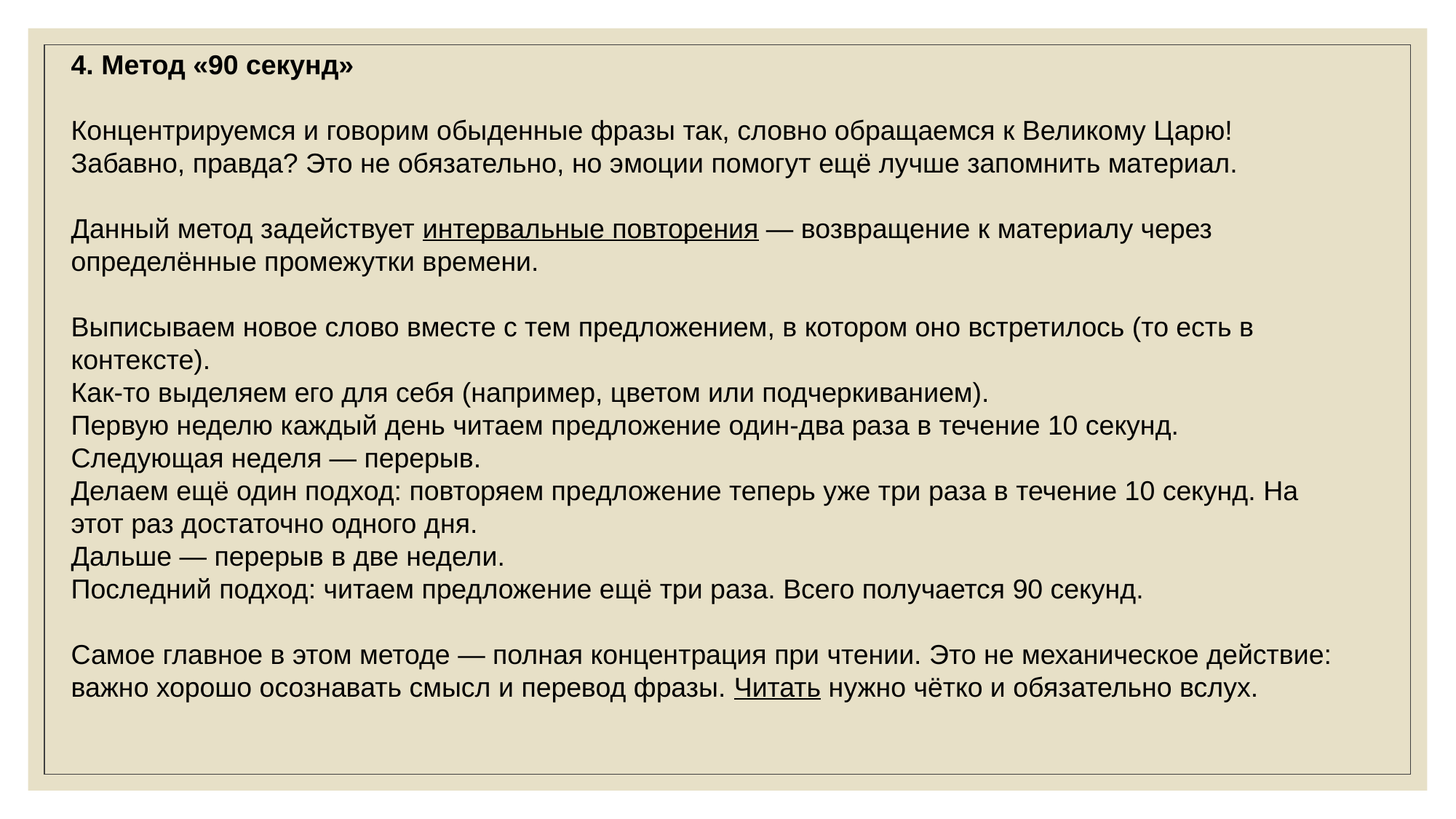

4. Метод «90 секунд»

Концентрируемся и говорим обыденные фразы так, словно обращаемся к Великому Царю!
Забавно, правда? Это не обязательно, но эмоции помогут ещё лучше запомнить материал.

Данный метод задействует интервальные повторения — возвращение к материалу через определённые промежутки времени.

Выписываем новое слово вместе с тем предложением, в котором оно встретилось (то есть в контексте).
Как-то выделяем его для себя (например, цветом или подчеркиванием).
Первую неделю каждый день читаем предложение один-два раза в течение 10 секунд.
Следующая неделя — перерыв.
Делаем ещё один подход: повторяем предложение теперь уже три раза в течение 10 секунд. На этот раз достаточно одного дня.
Дальше — перерыв в две недели.
Последний подход: читаем предложение ещё три раза. Всего получается 90 секунд.

Самое главное в этом методе — полная концентрация при чтении. Это не механическое действие: важно хорошо осознавать смысл и перевод фразы. Читать нужно чётко и обязательно вслух.